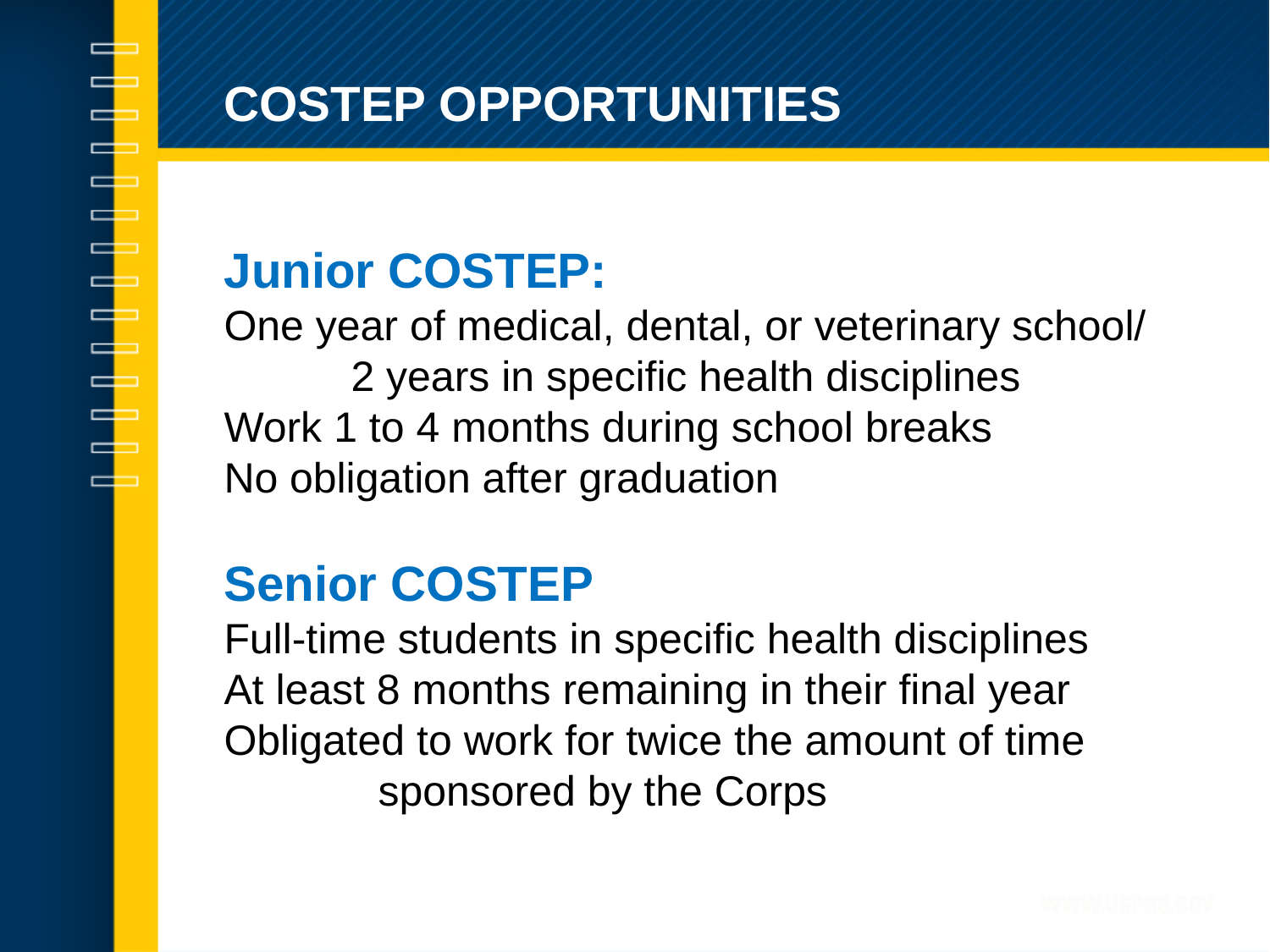

COSTEP OPPORTUNITIES
Junior COSTEP:
One year of medical, dental, or veterinary school/
	2 years in specific health disciplines
Work 1 to 4 months during school breaks
No obligation after graduation

Senior COSTEP
Full-time students in specific health disciplines
At least 8 months remaining in their final year
Obligated to work for twice the amount of time
             sponsored by the Corps